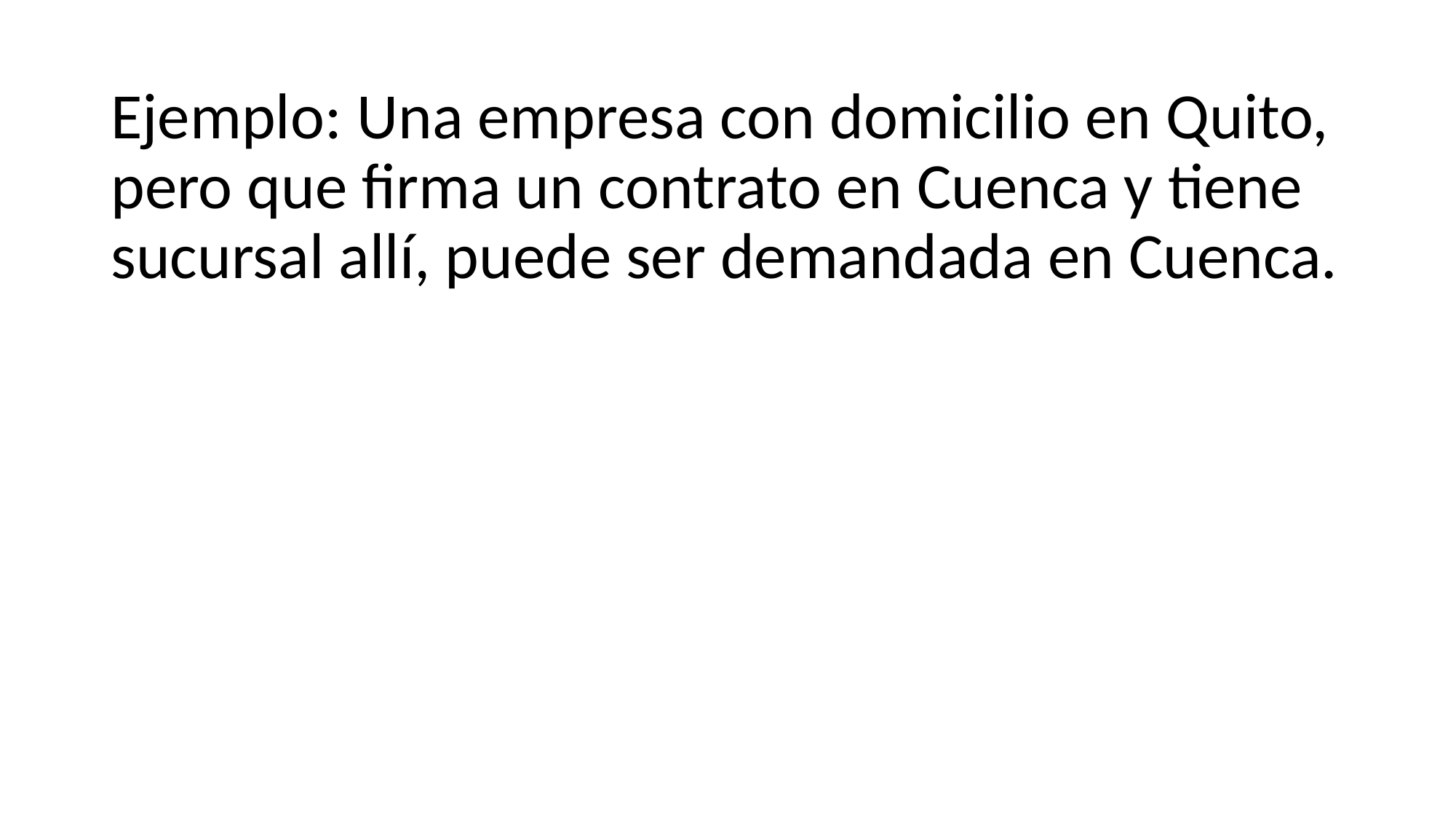

# Ejemplo: Una empresa con domicilio en Quito, pero que firma un contrato en Cuenca y tiene sucursal allí, puede ser demandada en Cuenca.